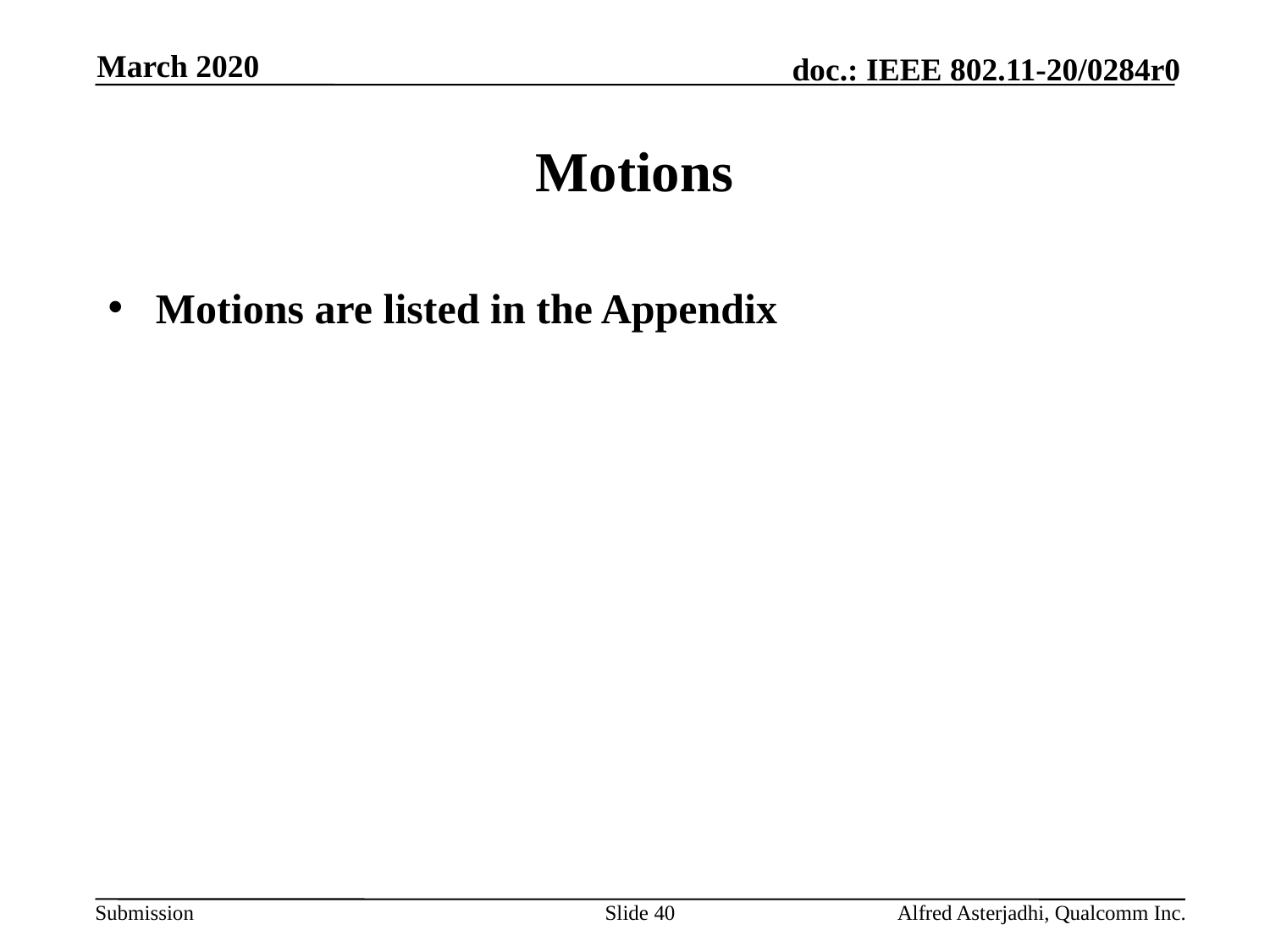

March 2020
# Motions
Motions are listed in the Appendix
Slide 40
Alfred Asterjadhi, Qualcomm Inc.